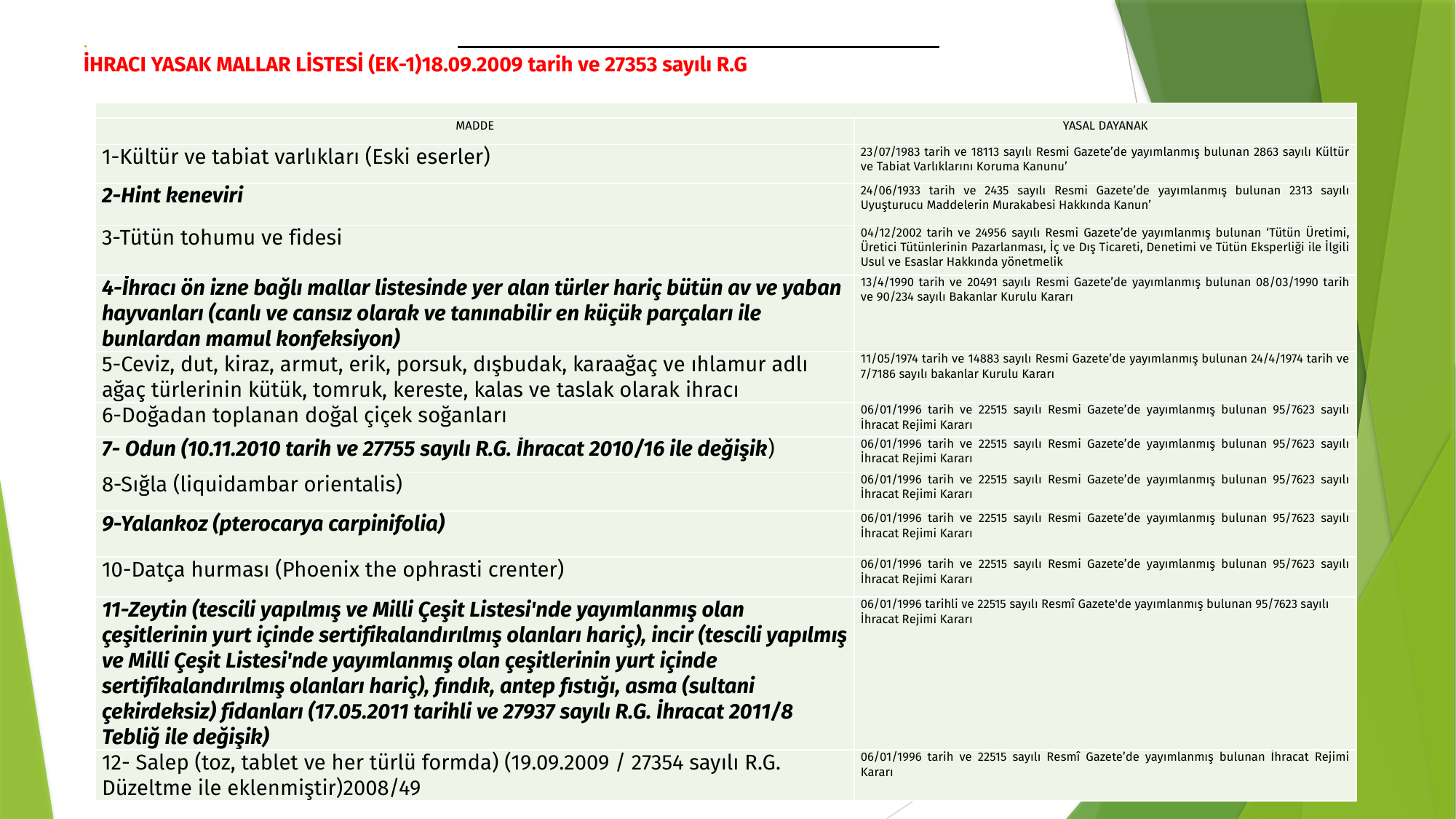

# . İHRACI YASAK MALLAR LİSTESİ (EK-1)18.09.2009 tarih ve 27353 sayılı R.G

|  |  |
| --- | --- |
| MADDE | YASAL DAYANAK |
| 1-Kültür ve tabiat varlıkları (Eski eserler) | 23/07/1983 tarih ve 18113 sayılı Resmi Gazete’de yayımlanmış bulunan 2863 sayılı Kültür ve Tabiat Varlıklarını Koruma Kanunu’ |
| 2-Hint keneviri | 24/06/1933 tarih ve 2435 sayılı Resmi Gazete’de yayımlanmış bulunan 2313 sayılı Uyuşturucu Maddelerin Murakabesi Hakkında Kanun’ |
| 3-Tütün tohumu ve fidesi | 04/12/2002 tarih ve 24956 sayılı Resmi Gazete’de yayımlanmış bulunan ‘Tütün Üretimi, Üretici Tütünlerinin Pazarlanması, İç ve Dış Ticareti, Denetimi ve Tütün Eksperliği ile İlgili Usul ve Esaslar Hakkında yönetmelik |
| 4-İhracı ön izne bağlı mallar listesinde yer alan türler hariç bütün av ve yaban hayvanları (canlı ve cansız olarak ve tanınabilir en küçük parçaları ile bunlardan mamul konfeksiyon) | 13/4/1990 tarih ve 20491 sayılı Resmi Gazete’de yayımlanmış bulunan 08/03/1990 tarih ve 90/234 sayılı Bakanlar Kurulu Kararı |
| 5-Ceviz, dut, kiraz, armut, erik, porsuk, dışbudak, karaağaç ve ıhlamur adlı ağaç türlerinin kütük, tomruk, kereste, kalas ve taslak olarak ihracı | 11/05/1974 tarih ve 14883 sayılı Resmi Gazete’de yayımlanmış bulunan 24/4/1974 tarih ve 7/7186 sayılı bakanlar Kurulu Kararı |
| 6-Doğadan toplanan doğal çiçek soğanları | 06/01/1996 tarih ve 22515 sayılı Resmi Gazete’de yayımlanmış bulunan 95/7623 sayılı İhracat Rejimi Kararı |
| 7- Odun (10.11.2010 tarih ve 27755 sayılı R.G. İhracat 2010/16 ile değişik) | 06/01/1996 tarih ve 22515 sayılı Resmi Gazete’de yayımlanmış bulunan 95/7623 sayılı İhracat Rejimi Kararı |
| 8-Sığla (liquidambar orientalis) | 06/01/1996 tarih ve 22515 sayılı Resmi Gazete’de yayımlanmış bulunan 95/7623 sayılı İhracat Rejimi Kararı |
| 9-Yalankoz (pterocarya carpinifolia) | 06/01/1996 tarih ve 22515 sayılı Resmi Gazete’de yayımlanmış bulunan 95/7623 sayılı İhracat Rejimi Kararı |
| 10-Datça hurması (Phoenix the ophrasti crenter) | 06/01/1996 tarih ve 22515 sayılı Resmi Gazete’de yayımlanmış bulunan 95/7623 sayılı İhracat Rejimi Kararı |
| 11-Zeytin (tescili yapılmış ve Milli Çeşit Listesi'nde yayımlanmış olan çeşitlerinin yurt içinde sertifikalandırılmış olanları hariç), incir (tescili yapılmış ve Milli Çeşit Listesi'nde yayımlanmış olan çeşitlerinin yurt içinde sertifikalandırılmış olanları hariç), fındık, antep fıstığı, asma (sultani çekirdeksiz) fidanları (17.05.2011 tarihli ve 27937 sayılı R.G. İhracat 2011/8 Tebliğ ile değişik) | 06/01/1996 tarihli ve 22515 sayılı Resmî Gazete'de yayımlanmış bulunan 95/7623 sayılı İhracat Rejimi Kararı |
| 12- Salep (toz, tablet ve her türlü formda) (19.09.2009 / 27354 sayılı R.G. Düzeltme ile eklenmiştir)2008/49 | 06/01/1996 tarih ve 22515 sayılı Resmî Gazete’de yayımlanmış bulunan İhracat Rejimi Kararı |